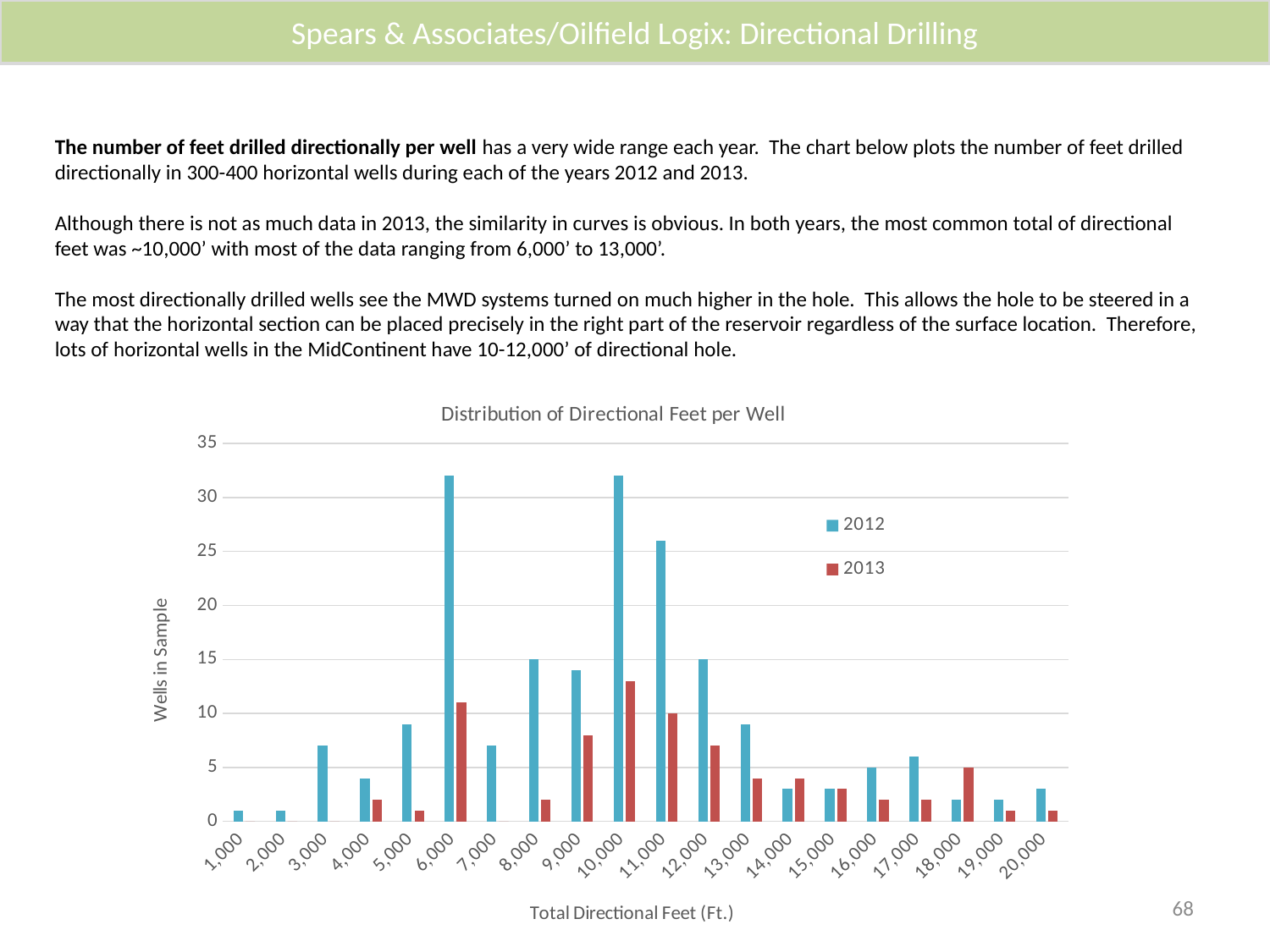

Spears & Associates/Oilfield Logix: Directional Drilling
The number of feet drilled directionally per well has a very wide range each year.  The chart below plots the number of feet drilled directionally in 300-400 horizontal wells during each of the years 2012 and 2013.

Although there is not as much data in 2013, the similarity in curves is obvious. In both years, the most common total of directional feet was ~10,000’ with most of the data ranging from 6,000’ to 13,000’.

The most directionally drilled wells see the MWD systems turned on much higher in the hole.  This allows the hole to be steered in a way that the horizontal section can be placed precisely in the right part of the reservoir regardless of the surface location.  Therefore, lots of horizontal wells in the MidContinent have 10-12,000’ of directional hole.

### Chart: Distribution of Directional Feet per Well

| Category | 2012 | 2013 |
|---|---|---|
| 1000 | 1.0 | 0.0 |
| 2000 | 1.0 | 0.0 |
| 3000 | 7.0 | 0.0 |
| 4000 | 4.0 | 2.0 |
| 5000 | 9.0 | 1.0 |
| 6000 | 32.0 | 11.0 |
| 7000 | 7.0 | 0.0 |
| 8000 | 15.0 | 2.0 |
| 9000 | 14.0 | 8.0 |
| 10000 | 32.0 | 13.0 |
| 11000 | 26.0 | 10.0 |
| 12000 | 15.0 | 7.0 |
| 13000 | 9.0 | 4.0 |
| 14000 | 3.0 | 4.0 |
| 15000 | 3.0 | 3.0 |
| 16000 | 5.0 | 2.0 |
| 17000 | 6.0 | 2.0 |
| 18000 | 2.0 | 5.0 |
| 19000 | 2.0 | 1.0 |
| 20000 | 3.0 | 1.0 |
68